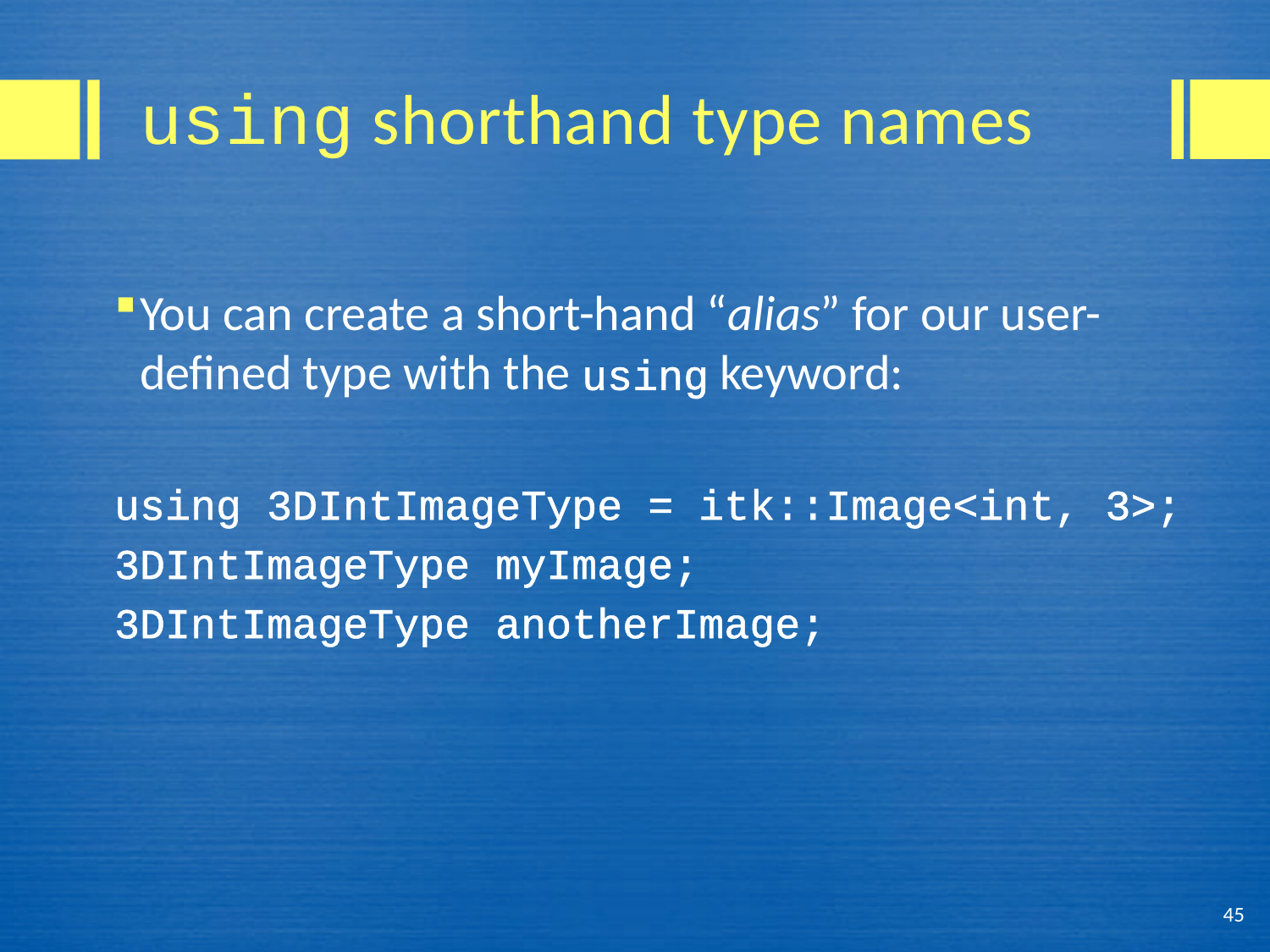

# using shorthand type names
You can create a short-hand “alias” for our user-defined type with the using keyword:

using 3DIntImageType = itk::Image<int, 3>;
3DIntImageType myImage;
3DIntImageType anotherImage;
45